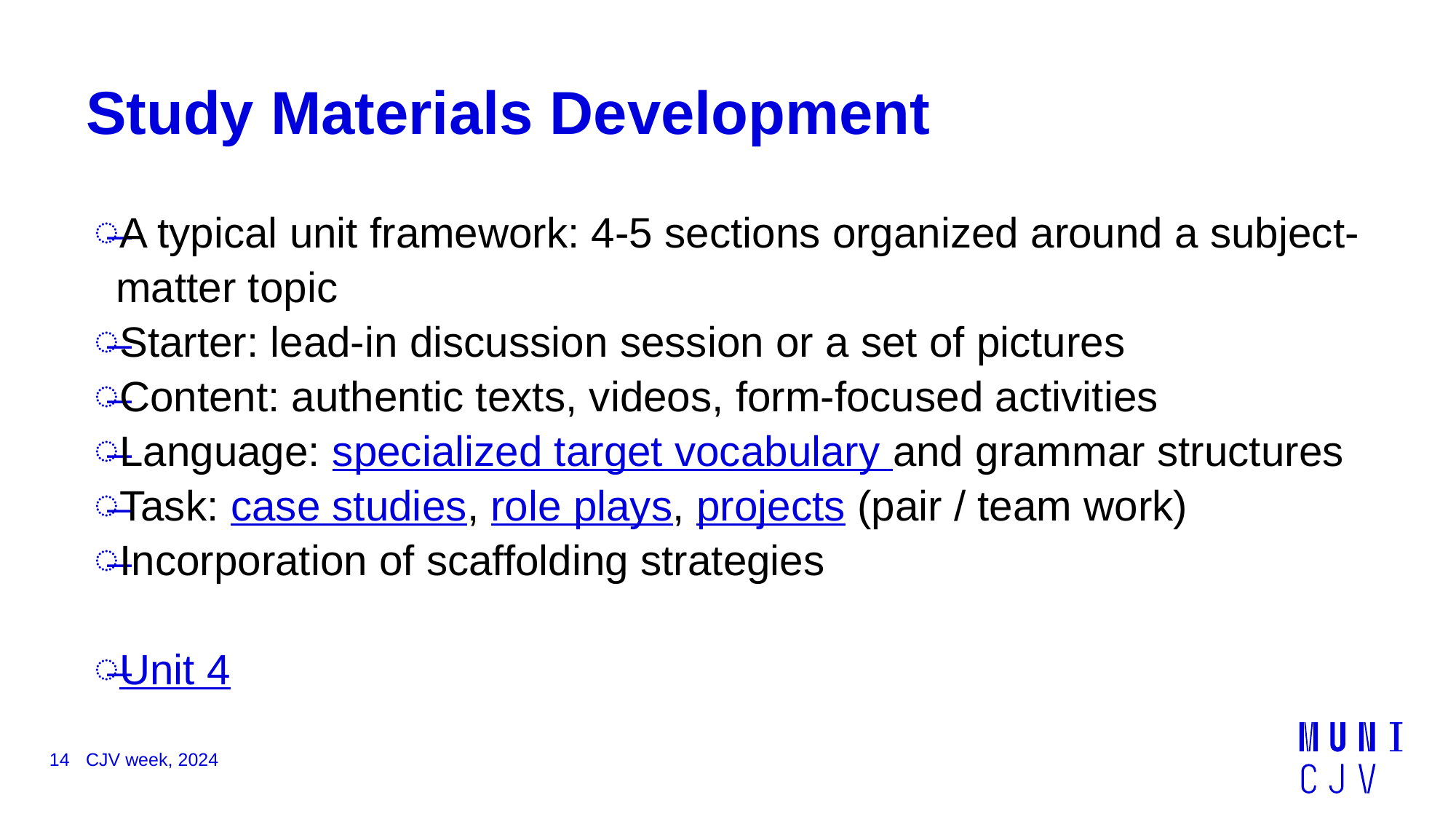

# Study Materials Development
A typical unit framework: 4-5 sections organized around a subject-matter topic
Starter: lead-in discussion session or a set of pictures
Content: authentic texts, videos, form-focused activities
Language: specialized target vocabulary and grammar structures
Task: case studies, role plays, projects (pair / team work)
Incorporation of scaffolding strategies

Unit 4

14
CJV week, 2024